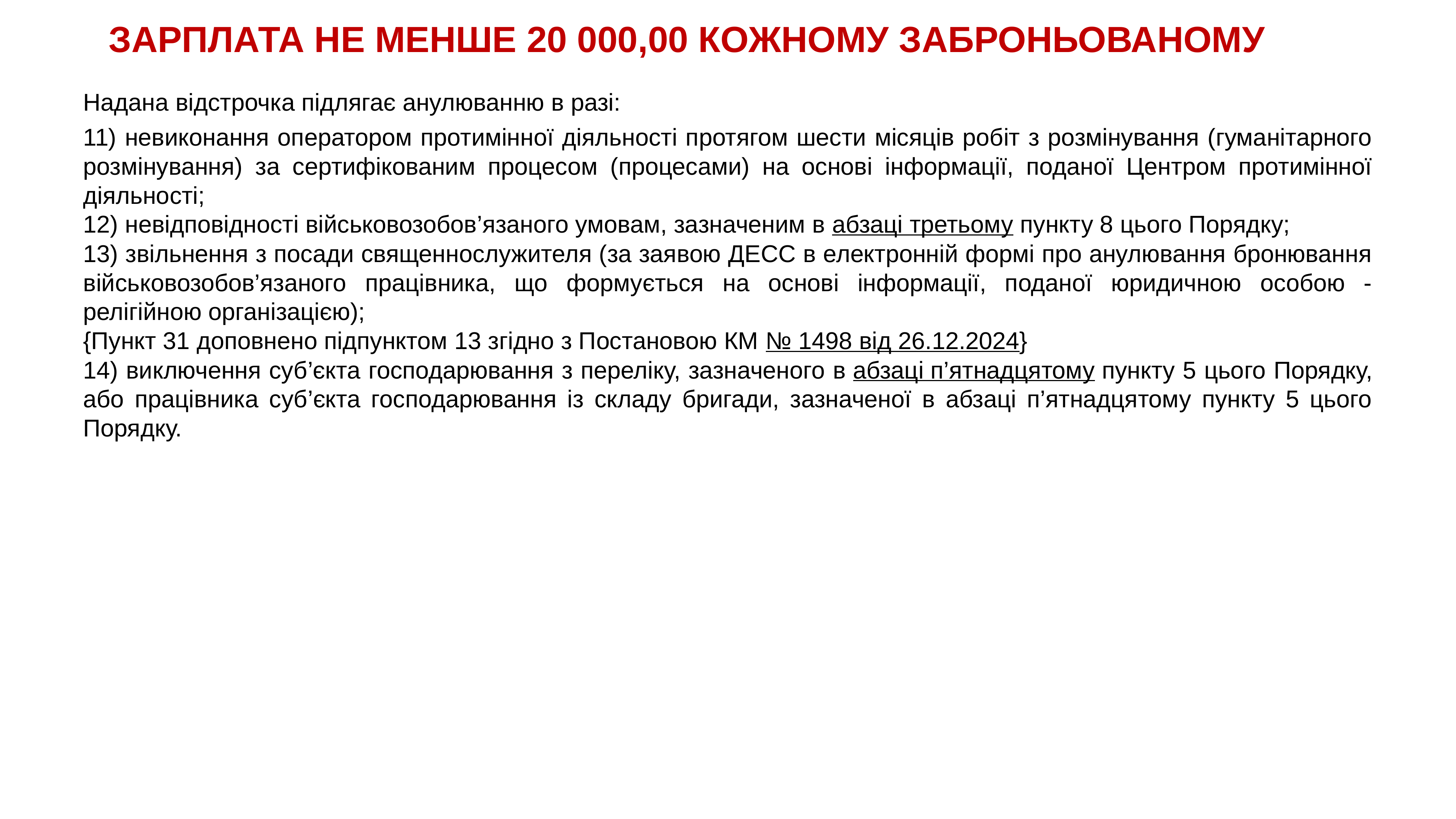

# ЗАРПЛАТА НЕ МЕНШЕ 20 000,00 КОЖНОМУ ЗАБРОНЬОВАНОМУ
Надана відстрочка підлягає анулюванню в разі:
11) невиконання оператором протимінної діяльності протягом шести місяців робіт з розмінування (гуманітарного розмінування) за сертифікованим процесом (процесами) на основі інформації, поданої Центром протимінної діяльності;
12) невідповідності військовозобов’язаного умовам, зазначеним в абзаці третьому пункту 8 цього Порядку;
13) звільнення з посади священнослужителя (за заявою ДЕСС в електронній формі про анулювання бронювання військовозобов’язаного працівника, що формується на основі інформації, поданої юридичною особою - релігійною організацією);
{Пункт 31 доповнено підпунктом 13 згідно з Постановою КМ № 1498 від 26.12.2024}
14) виключення суб’єкта господарювання з переліку, зазначеного в абзаці п’ятнадцятому пункту 5 цього Порядку, або працівника суб’єкта господарювання із складу бригади, зазначеної в абзаці п’ятнадцятому пункту 5 цього Порядку.

__
44